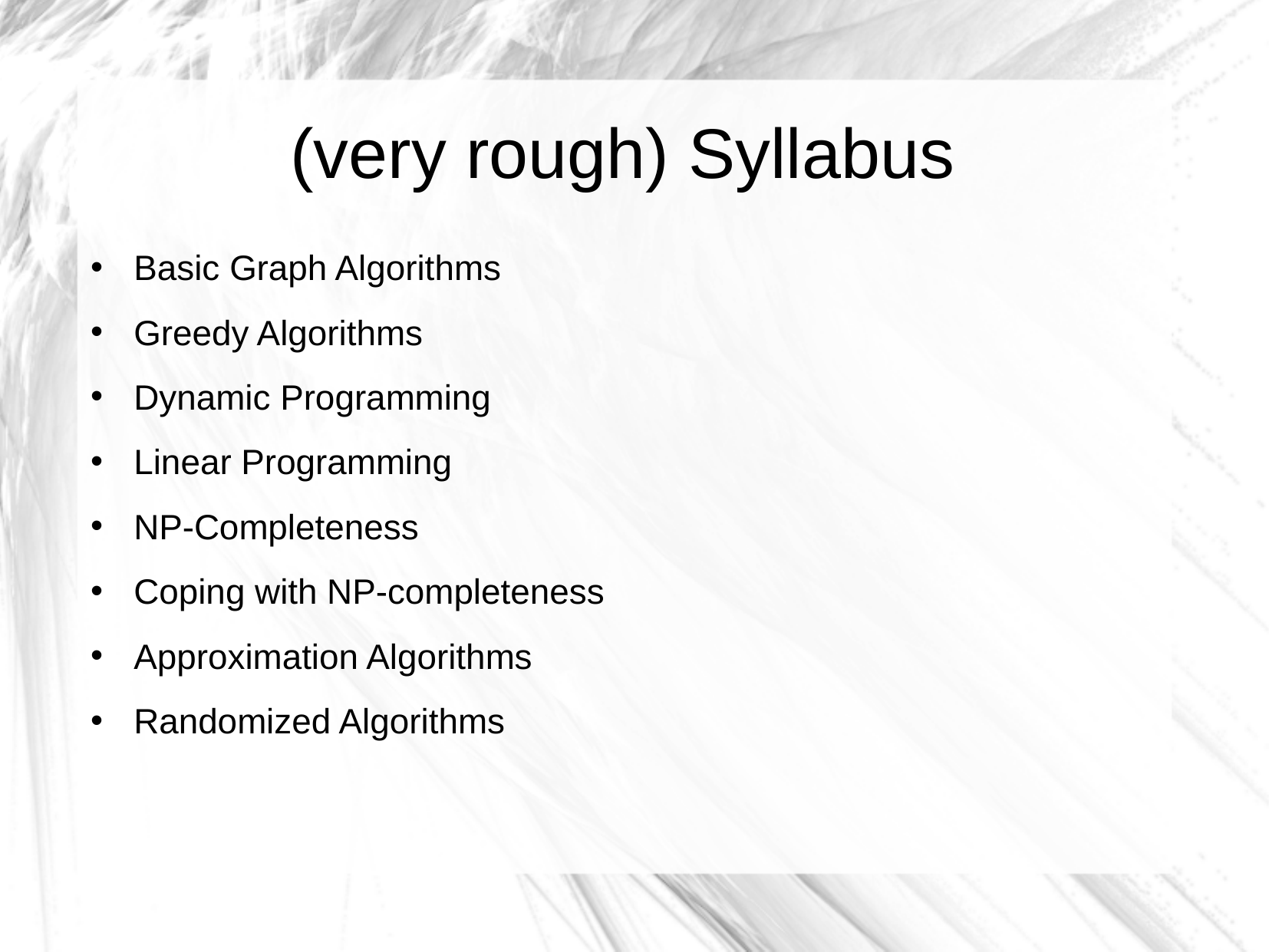

(very rough) Syllabus
Basic Graph Algorithms
Greedy Algorithms
Dynamic Programming
Linear Programming
NP-Completeness
Coping with NP-completeness
Approximation Algorithms
Randomized Algorithms